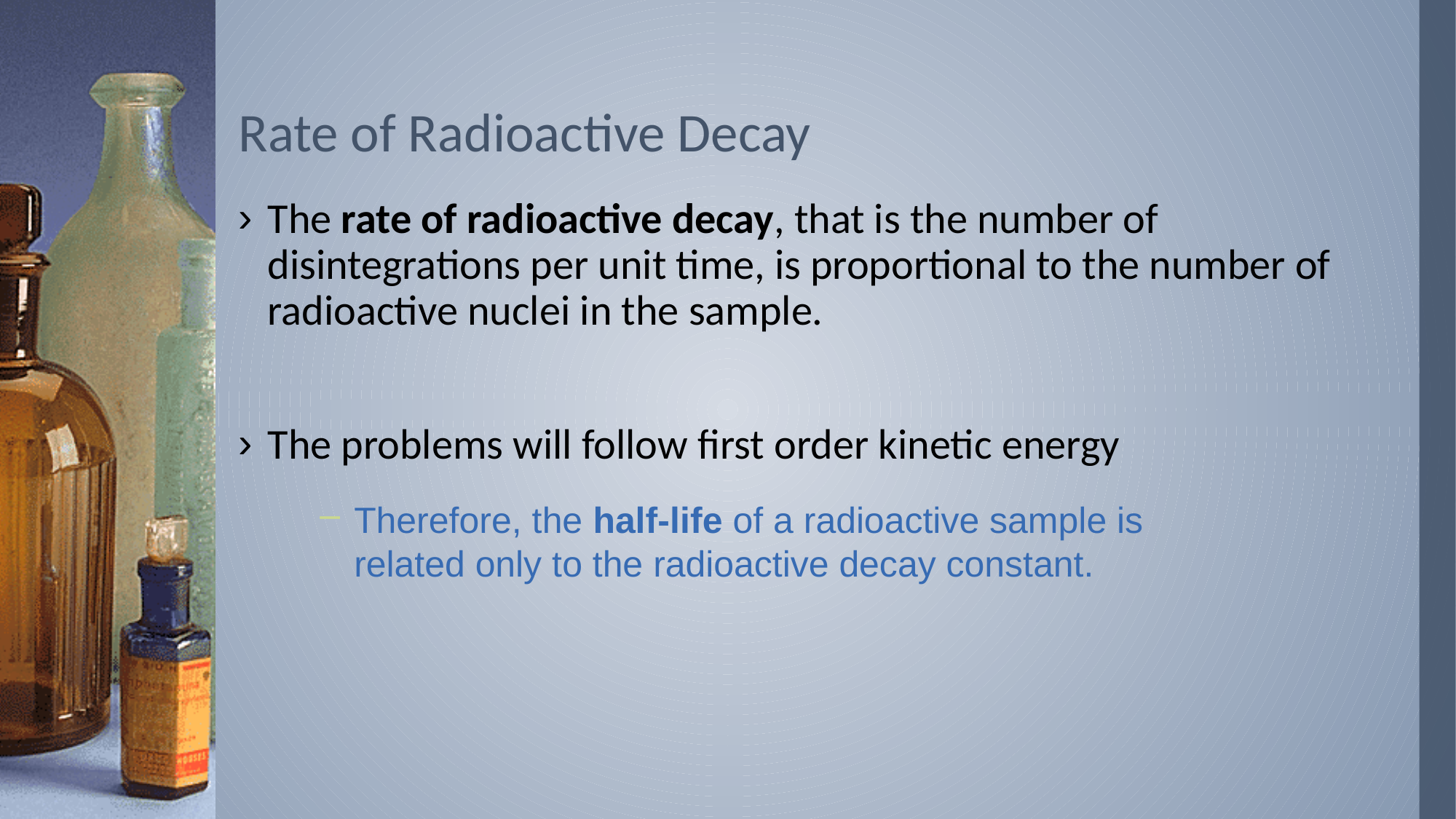

# Rate of Radioactive Decay
The rate of radioactive decay, that is the number of disintegrations per unit time, is proportional to the number of radioactive nuclei in the sample.

The problems will follow first order kinetic energy

Therefore, the half-life of a radioactive sample is related only to the radioactive decay constant.